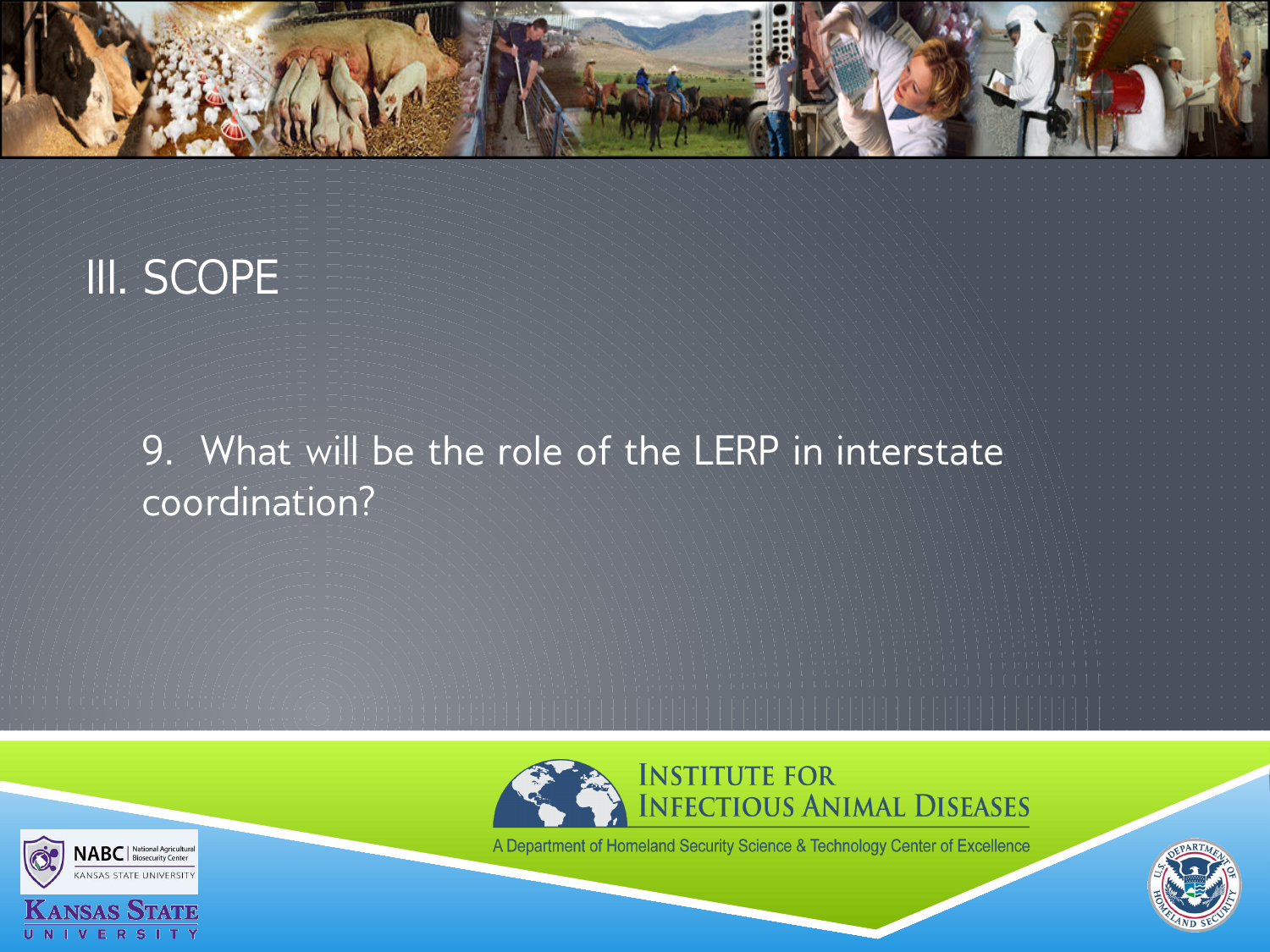

# III. SCOPE
9.  What will be the role of the LERP in interstate coordination?